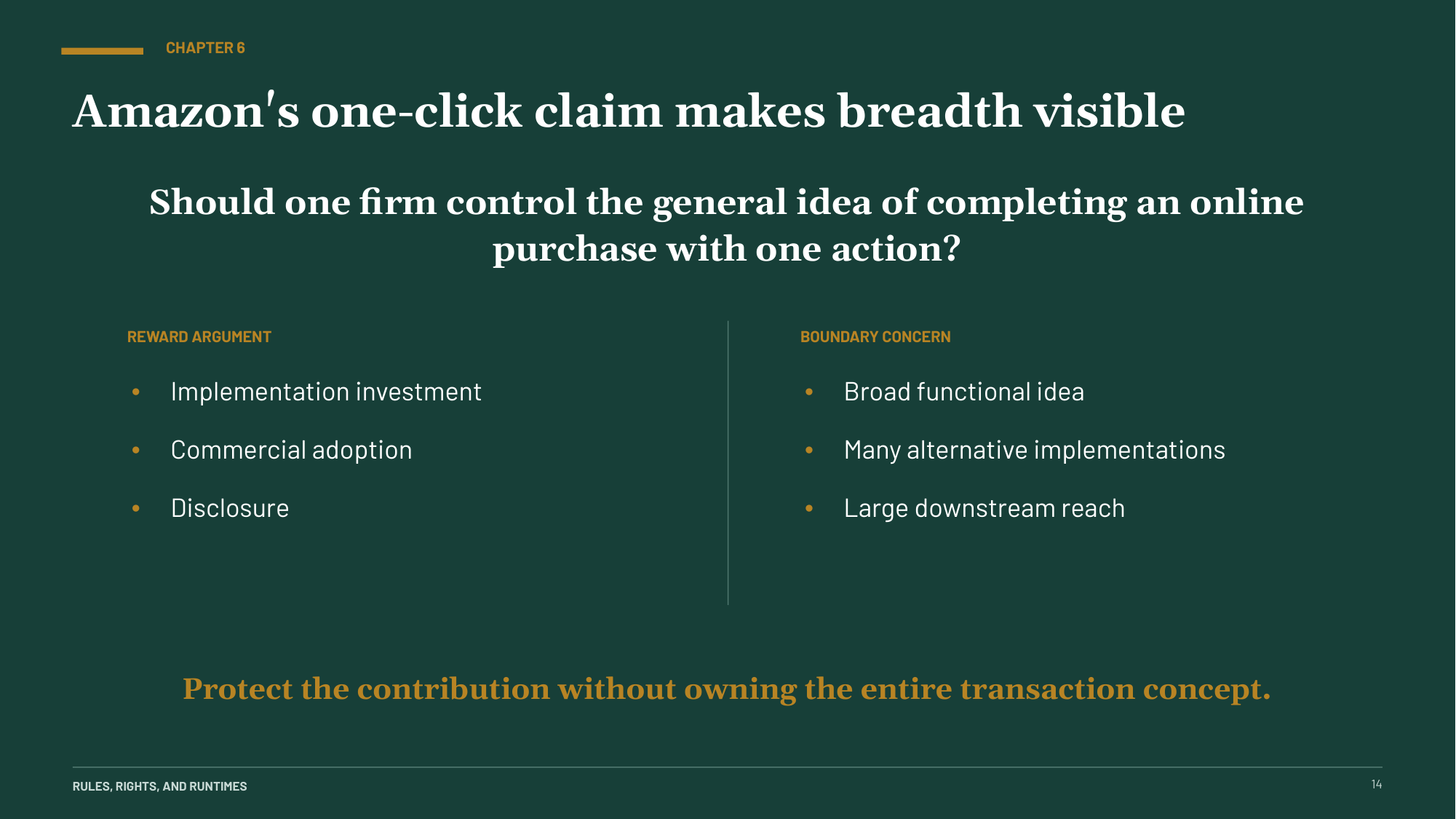

CHAPTER 6

Amazon's one-click claim makes breadth visible
Should one firm control the general idea of completing an online purchase with one action?

REWARD ARGUMENT
BOUNDARY CONCERN
•
•
Implementation investment
Broad functional idea
•
•
Commercial adoption
Many alternative implementations
•
•
Disclosure
Large downstream reach
Protect the contribution without owning the entire transaction concept.

14
RULES, RIGHTS, AND RUNTIMES